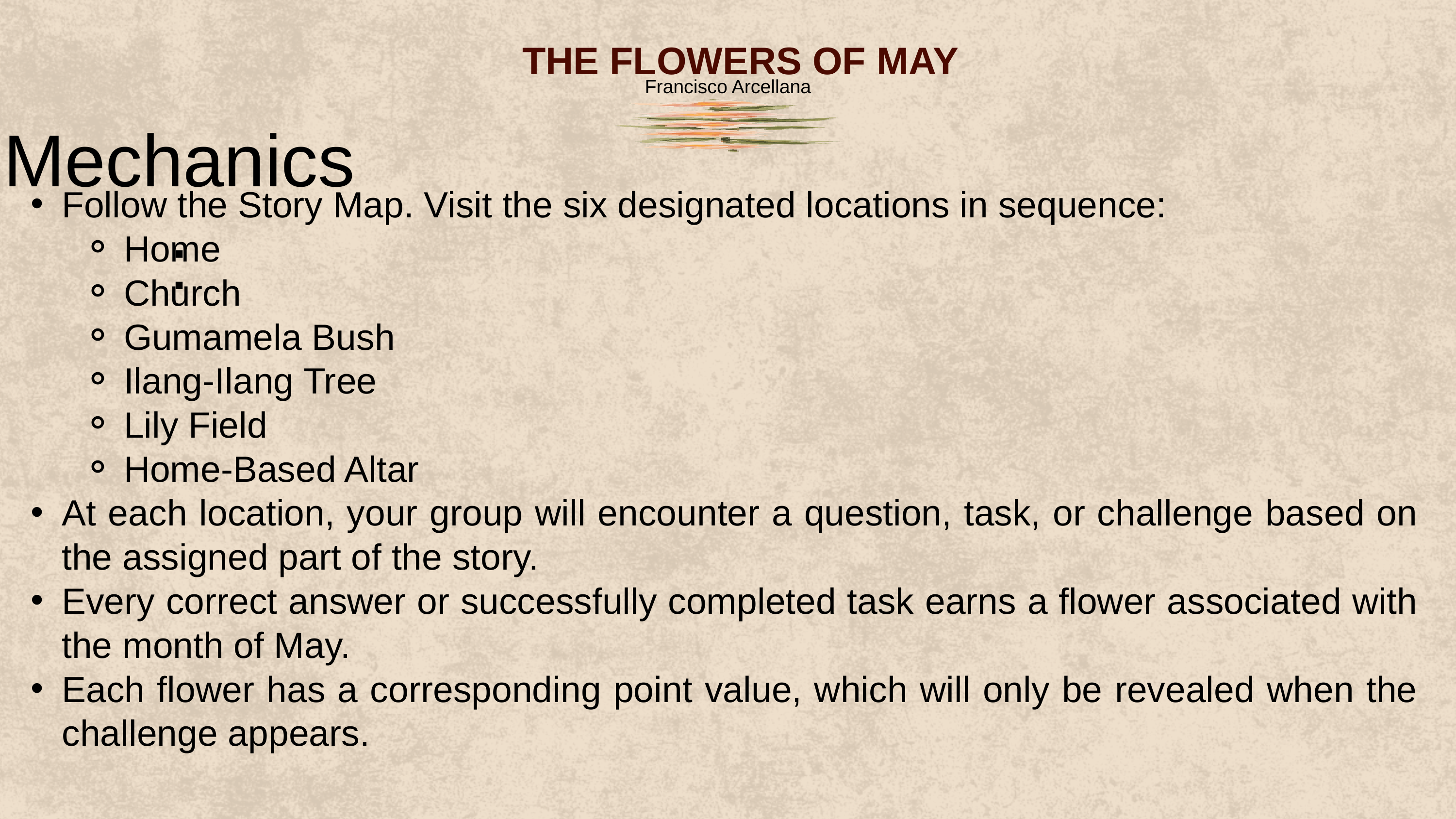

THE FLOWERS OF MAY
Francisco Arcellana
Mechanics:
Follow the Story Map. Visit the six designated locations in sequence:
Home
Church
Gumamela Bush
Ilang-Ilang Tree
Lily Field
Home-Based Altar
At each location, your group will encounter a question, task, or challenge based on the assigned part of the story.
Every correct answer or successfully completed task earns a flower associated with the month of May.
Each flower has a corresponding point value, which will only be revealed when the challenge appears.